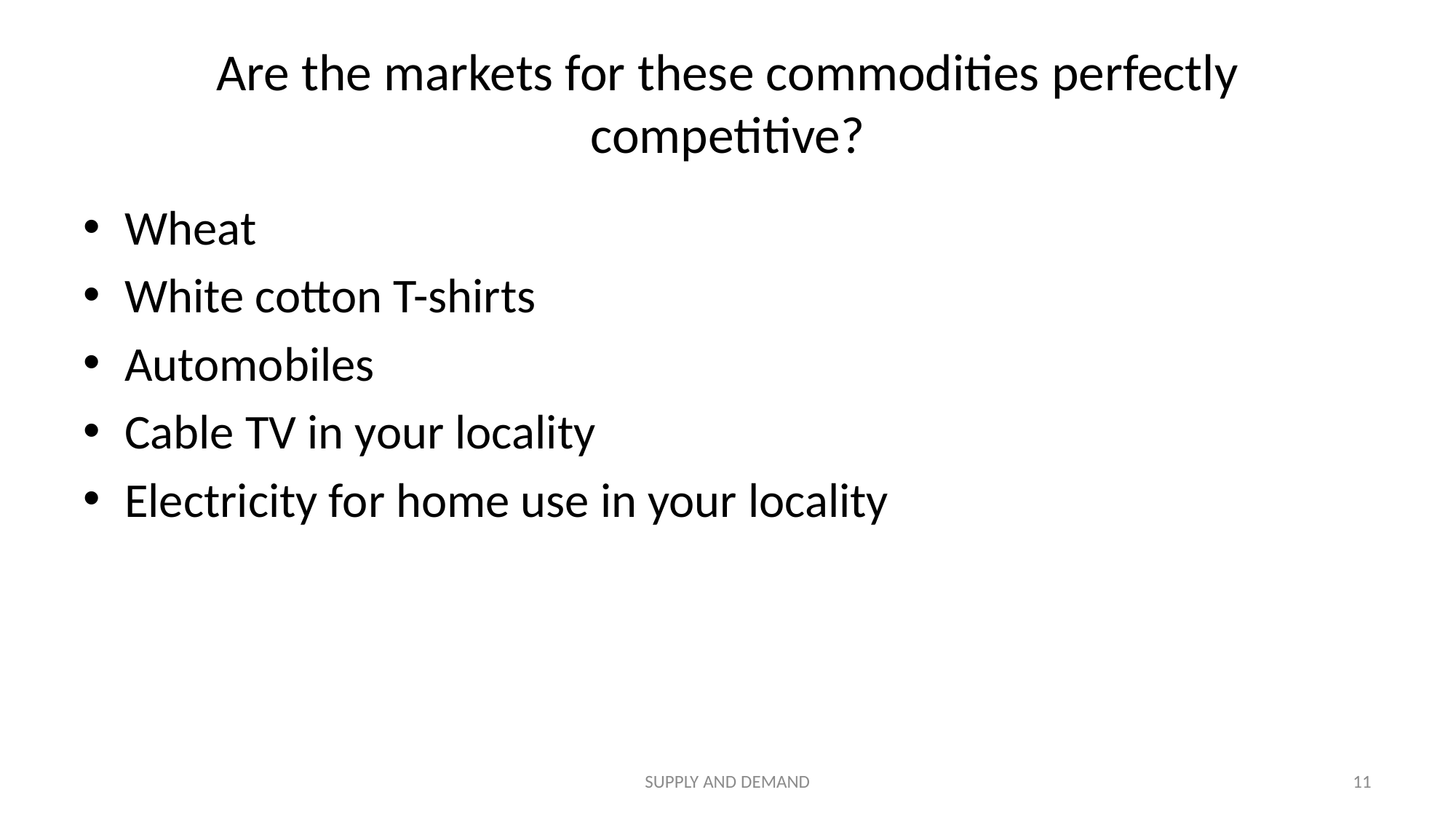

# Are the markets for these commodities perfectly competitive?
Wheat
White cotton T-shirts
Automobiles
Cable TV in your locality
Electricity for home use in your locality
SUPPLY AND DEMAND
11